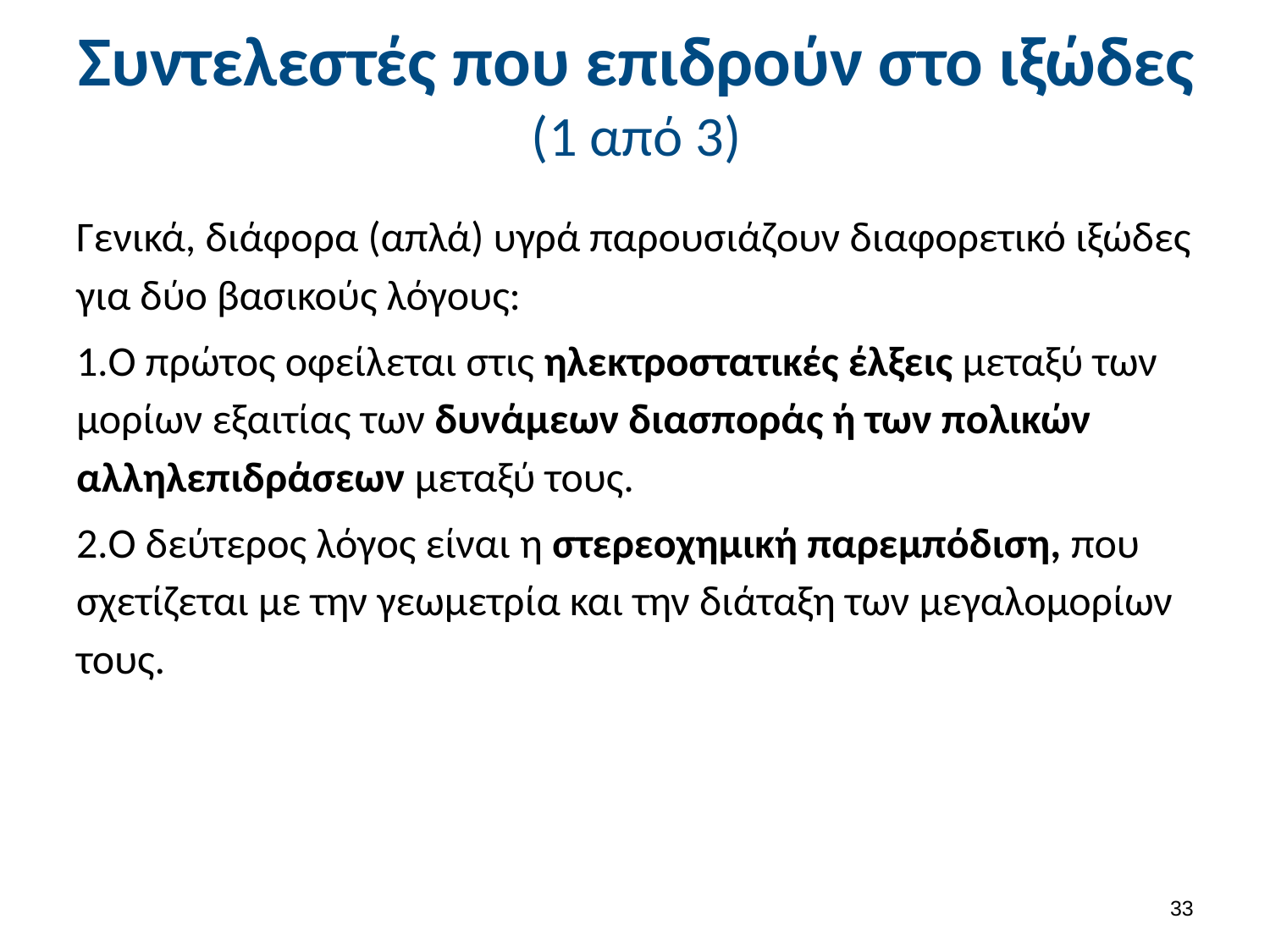

# Συντελεστές που επιδρούν στο ιξώδες (1 από 3)
Γενικά, διάφορα (απλά) υγρά παρουσιάζουν διαφορετικό ιξώδες για δύο βασικούς λόγους:
Ο πρώτος οφείλεται στις ηλεκτροστατικές έλξεις μεταξύ των μορίων εξαιτίας των δυνάμεων διασποράς ή των πολικών αλληλεπιδράσεων μεταξύ τους.
Ο δεύτερος λόγος είναι η στερεοχημική παρεμπόδιση, που σχετίζεται με την γεωμετρία και την διάταξη των μεγαλομορίων τους.
33